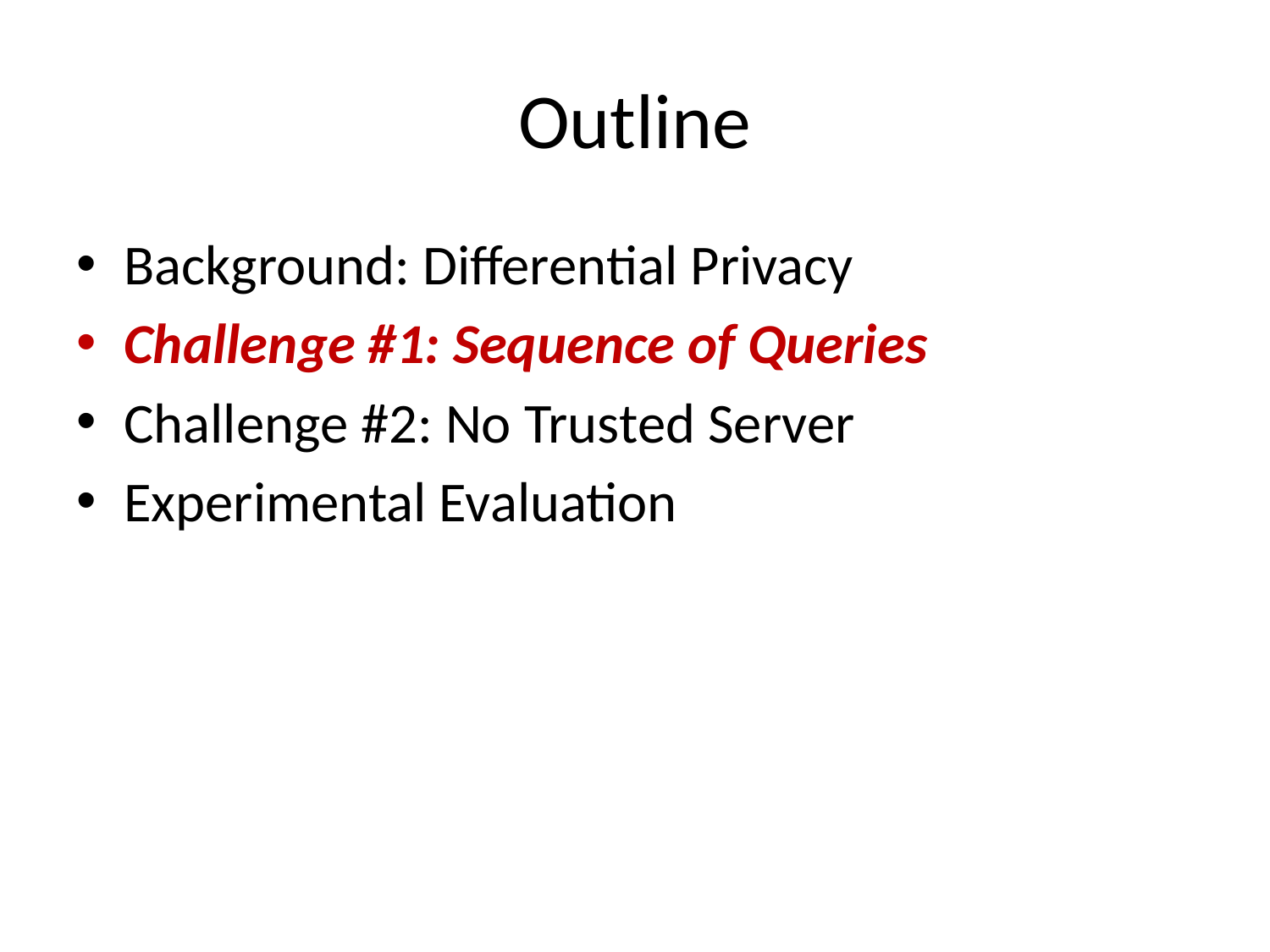

# Outline
Background: Differential Privacy
Challenge #1: Sequence of Queries
Challenge #2: No Trusted Server
Experimental Evaluation